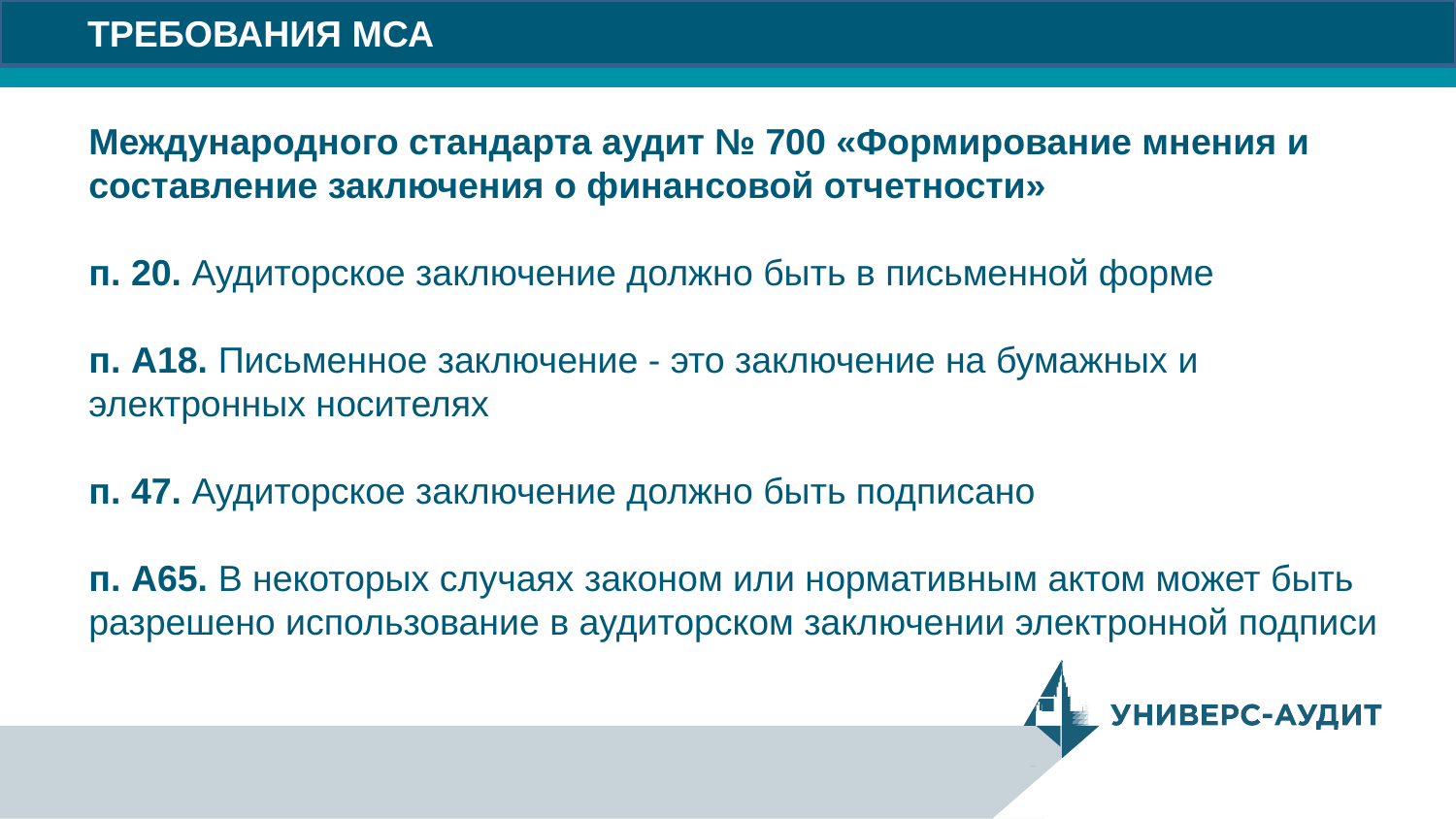

# ТРЕБОВАНИЯ МСА
Международного стандарта аудит № 700 «Формирование мнения и составление заключения о финансовой отчетности»

п. 20. Аудиторское заключение должно быть в письменной форме

п. A18. Письменное заключение - это заключение на бумажных и электронных носителях

п. 47. Аудиторское заключение должно быть подписано

п. А65. В некоторых случаях законом или нормативным актом может быть разрешено использование в аудиторском заключении электронной подписи